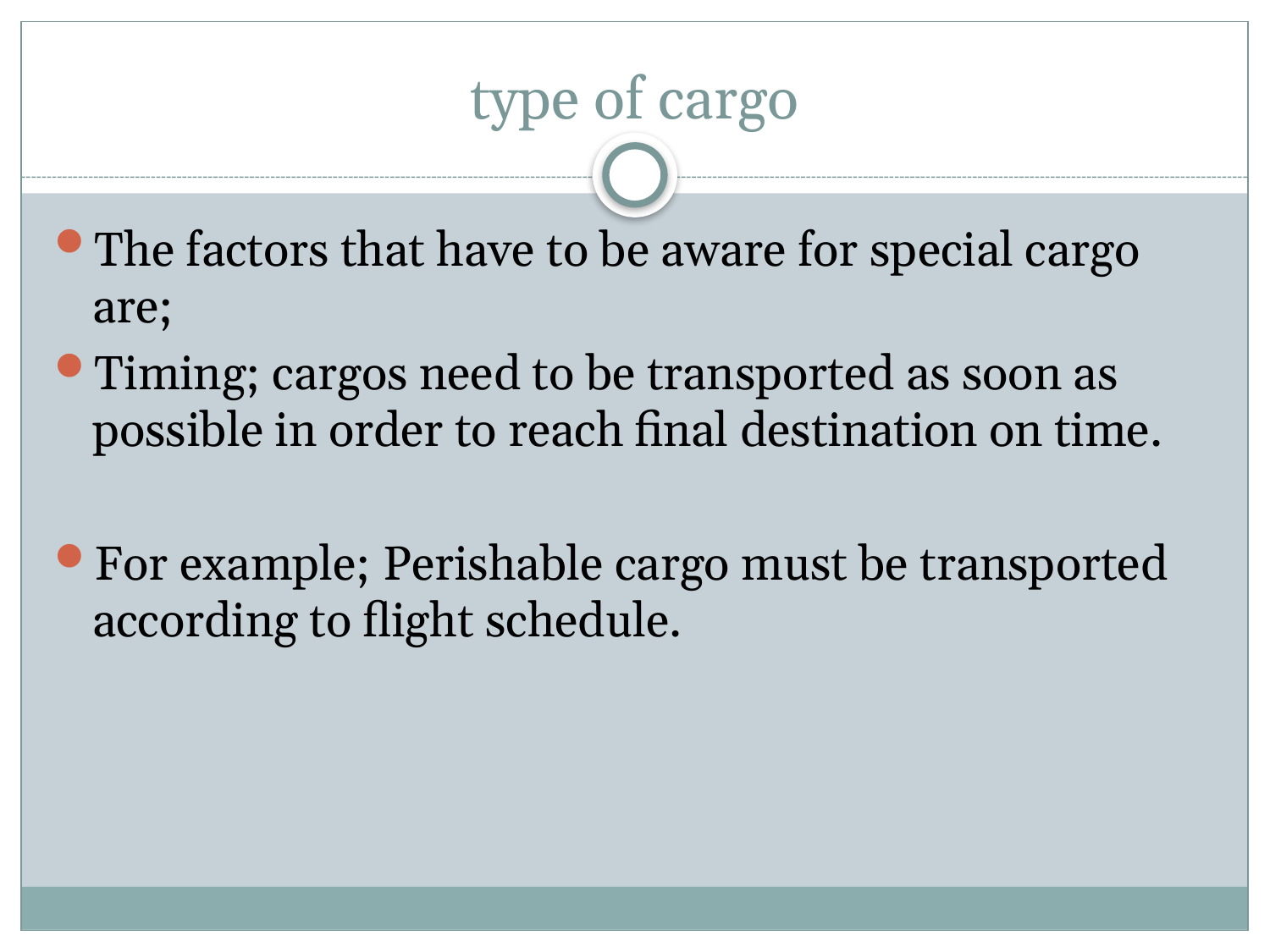

# type of cargo
The factors that have to be aware for special cargo are;
Timing; cargos need to be transported as soon as possible in order to reach final destination on time.

For example; Perishable cargo must be transported according to flight schedule.